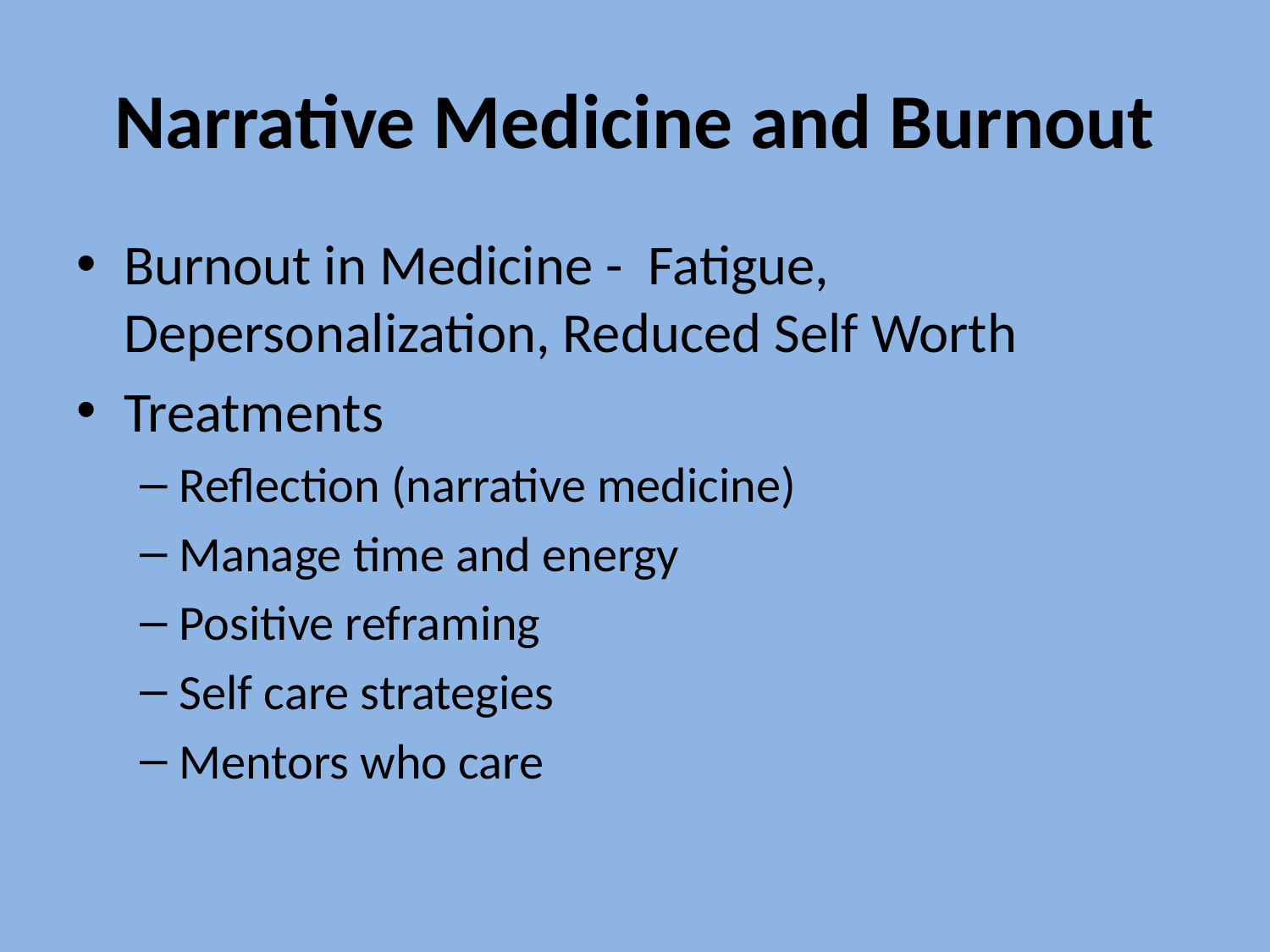

# Narrative Medicine and Burnout
Burnout in Medicine -  Fatigue, Depersonalization, Reduced Self Worth
Treatments
Reflection (narrative medicine)
Manage time and energy
Positive reframing
Self care strategies
Mentors who care